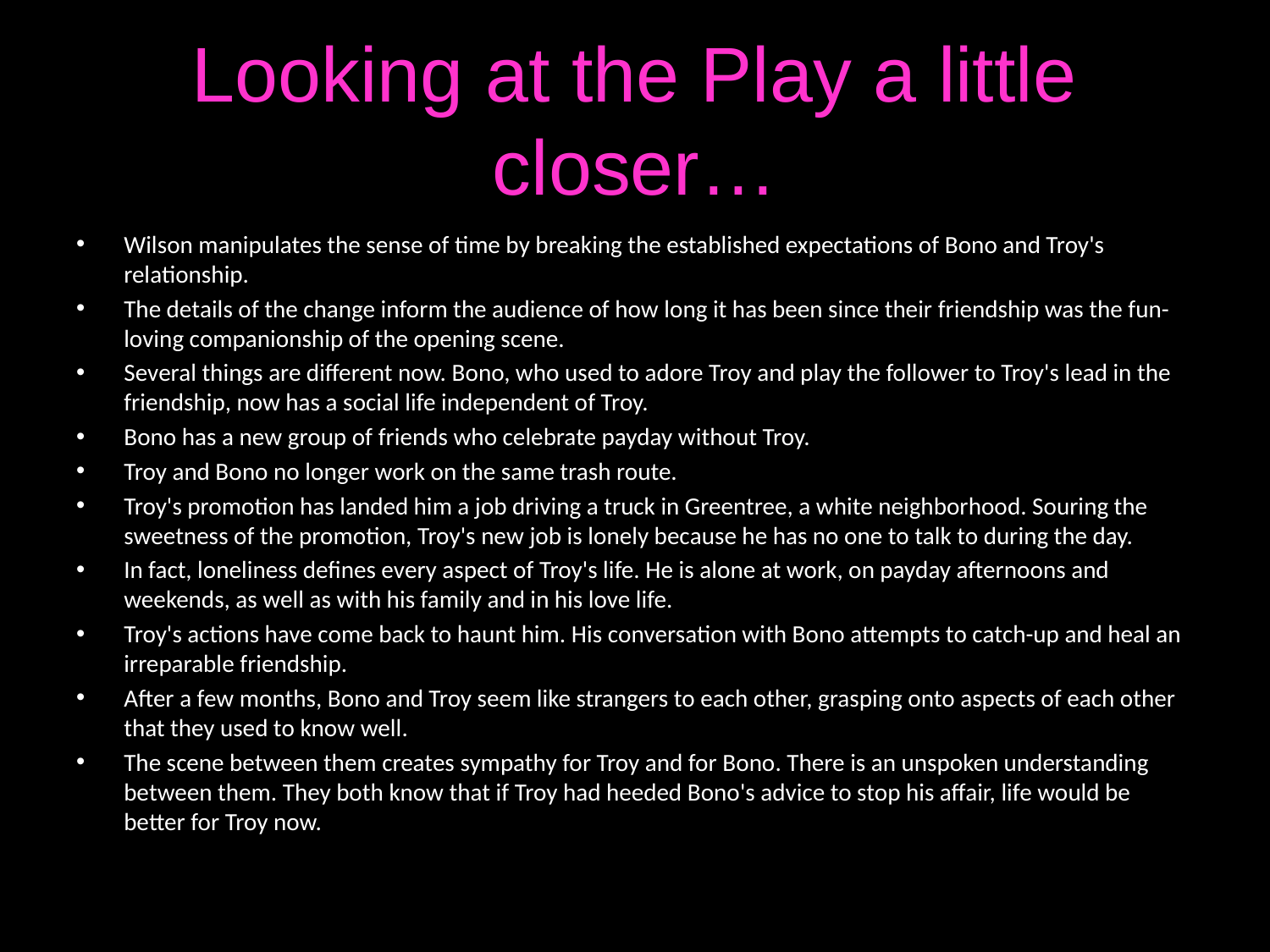

# Looking at the Play a little closer…
Wilson manipulates the sense of time by breaking the established expectations of Bono and Troy's relationship.
The details of the change inform the audience of how long it has been since their friendship was the fun-loving companionship of the opening scene.
Several things are different now. Bono, who used to adore Troy and play the follower to Troy's lead in the friendship, now has a social life independent of Troy.
Bono has a new group of friends who celebrate payday without Troy.
Troy and Bono no longer work on the same trash route.
Troy's promotion has landed him a job driving a truck in Greentree, a white neighborhood. Souring the sweetness of the promotion, Troy's new job is lonely because he has no one to talk to during the day.
In fact, loneliness defines every aspect of Troy's life. He is alone at work, on payday afternoons and weekends, as well as with his family and in his love life.
Troy's actions have come back to haunt him. His conversation with Bono attempts to catch-up and heal an irreparable friendship.
After a few months, Bono and Troy seem like strangers to each other, grasping onto aspects of each other that they used to know well.
The scene between them creates sympathy for Troy and for Bono. There is an unspoken understanding between them. They both know that if Troy had heeded Bono's advice to stop his affair, life would be better for Troy now.